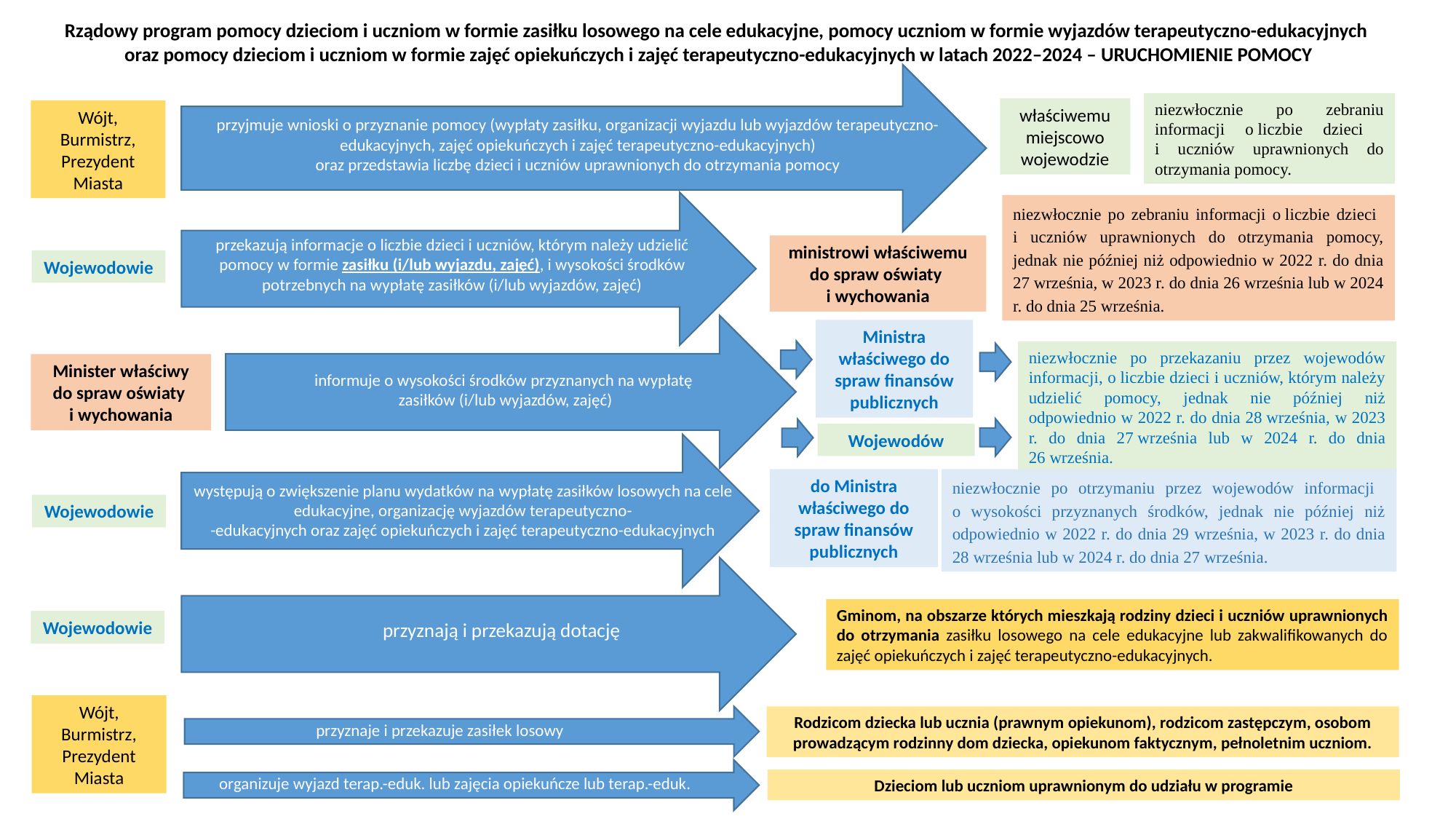

Rządowy program pomocy dzieciom i uczniom w formie zasiłku losowego na cele edukacyjne, pomocy uczniom w formie wyjazdów terapeutyczno-edukacyjnych
oraz pomocy dzieciom i uczniom w formie zajęć opiekuńczych i zajęć terapeutyczno-edukacyjnych w latach 2022–2024 – URUCHOMIENIE POMOCY

niezwłocznie po zebraniu informacji o liczbie dzieci
i uczniów uprawnionych do otrzymania pomocy.
właściwemu miejscowo wojewodzie
Wójt, Burmistrz, Prezydent Miasta
przyjmuje wnioski o przyznanie pomocy (wypłaty zasiłku, organizacji wyjazdu lub wyjazdów terapeutyczno-edukacyjnych, zajęć opiekuńczych i zajęć terapeutyczno-edukacyjnych)
oraz przedstawia liczbę dzieci i uczniów uprawnionych do otrzymania pomocy

niezwłocznie po zebraniu informacji o liczbie dzieci
i uczniów uprawnionych do otrzymania pomocy, jednak nie później niż odpowiednio w 2022 r. do dnia 27 września, w 2023 r. do dnia 26 września lub w 2024 r. do dnia 25 września.
przekazują informacje o liczbie dzieci i uczniów, którym należy udzielić pomocy w formie zasiłku (i/lub wyjazdu, zajęć), i wysokości środków potrzebnych na wypłatę zasiłków (i/lub wyjazdów, zajęć)
ministrowi właściwemu do spraw oświaty
i wychowania
Wojewodowie

Ministra właściwego do spraw finansów publicznych

niezwłocznie po przekazaniu przez wojewodów informacji, o liczbie dzieci i uczniów, którym należy udzielić pomocy, jednak nie później niż odpowiednio w 2022 r. do dnia 28 września, w 2023 r. do dnia 27 września lub w 2024 r. do dnia 26 września.

informuje o wysokości środków przyznanych na wypłatę
zasiłków (i/lub wyjazdów, zajęć)
Minister właściwy do spraw oświaty
i wychowania

Wojewodów

do Ministra właściwego do spraw finansów publicznych
niezwłocznie po otrzymaniu przez wojewodów informacji
o wysokości przyznanych środków, jednak nie później niż odpowiednio w 2022 r. do dnia 29 września, w 2023 r. do dnia 28 września lub w 2024 r. do dnia 27 września.
występują o zwiększenie planu wydatków na wypłatę zasiłków losowych na cele edukacyjne, organizację wyjazdów terapeutyczno-
-edukacyjnych oraz zajęć opiekuńczych i zajęć terapeutyczno-edukacyjnych
Wojewodowie

Gminom, na obszarze których mieszkają rodziny dzieci i uczniów uprawnionych do otrzymania zasiłku losowego na cele edukacyjne lub zakwalifikowanych do zajęć opiekuńczych i zajęć terapeutyczno-edukacyjnych.
Wojewodowie
przyznają i przekazują dotację
Wójt, Burmistrz, Prezydent Miasta

Rodzicom dziecka lub ucznia (prawnym opiekunom), rodzicom zastępczym, osobom prowadzącym rodzinny dom dziecka, opiekunom faktycznym, pełnoletnim uczniom.
przyznaje i przekazuje zasiłek losowy

organizuje wyjazd terap.-eduk. lub zajęcia opiekuńcze lub terap.-eduk.
Dzieciom lub uczniom uprawnionym do udziału w programie